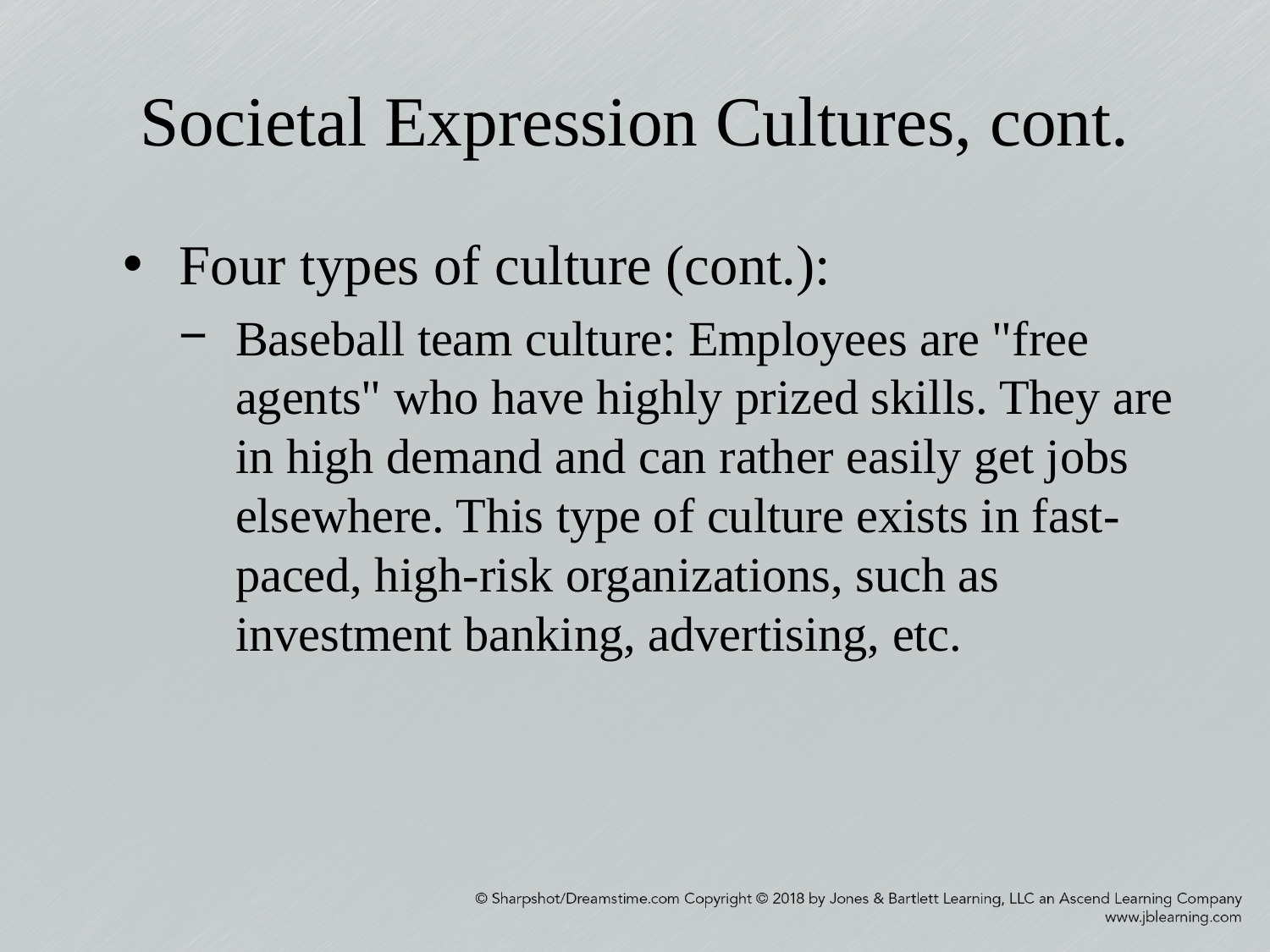

# Societal Expression Cultures, cont.
Four types of culture (cont.):
Baseball team culture: Employees are "free agents" who have highly prized skills. They are in high demand and can rather easily get jobs elsewhere. This type of culture exists in fast-paced, high-risk organizations, such as investment banking, advertising, etc.